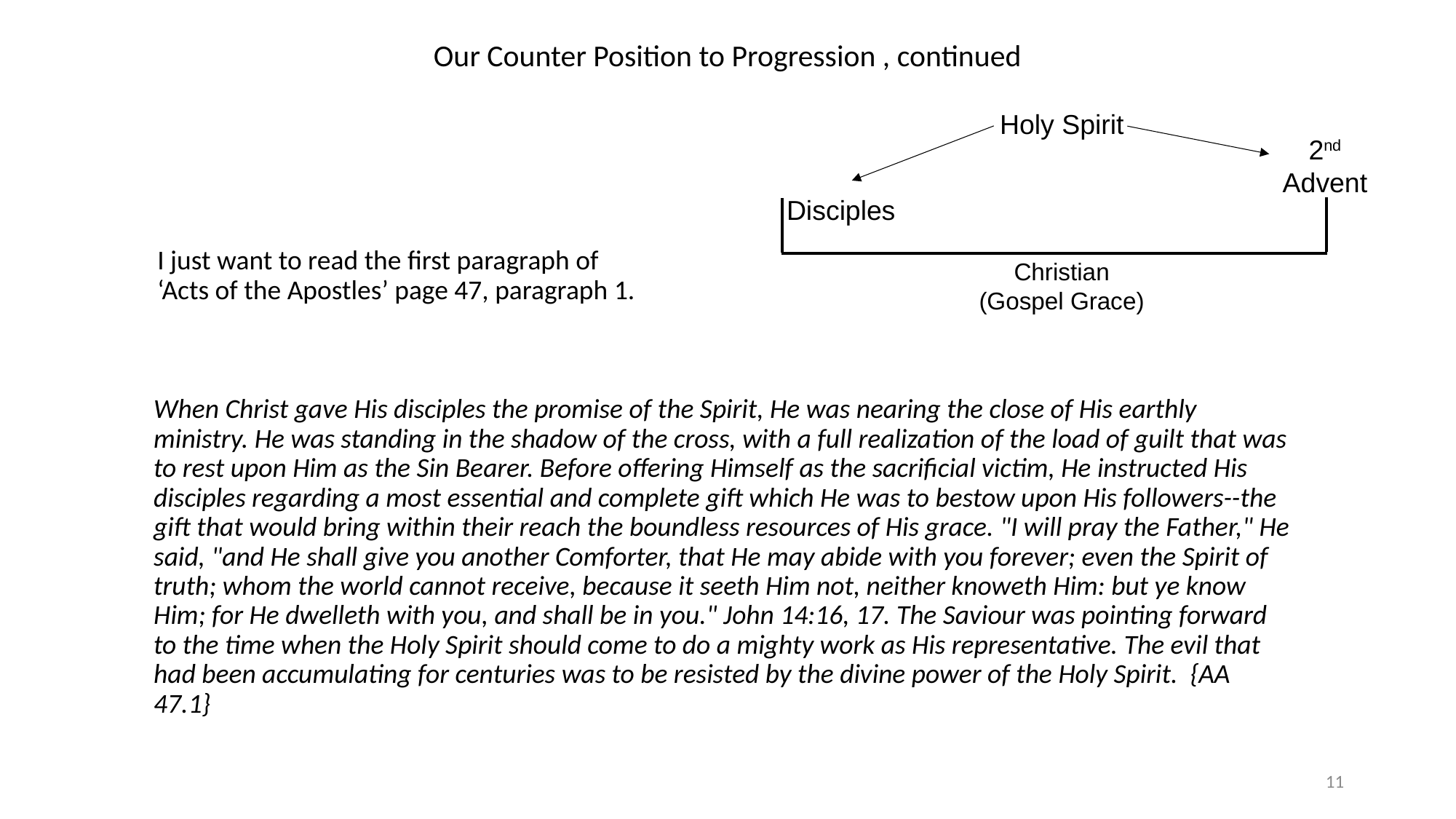

# Our Counter Position to Progression , continued
Holy Spirit
2nd Advent
Disciples
I just want to read the first paragraph of ‘Acts of the Apostles’ page 47, paragraph 1.
Christian
(Gospel Grace)
When Christ gave His disciples the promise of the Spirit, He was nearing the close of His earthly ministry. He was standing in the shadow of the cross, with a full realization of the load of guilt that was to rest upon Him as the Sin Bearer. Before offering Himself as the sacrificial victim, He instructed His disciples regarding a most essential and complete gift which He was to bestow upon His followers--the gift that would bring within their reach the boundless resources of His grace. "I will pray the Father," He said, "and He shall give you another Comforter, that He may abide with you forever; even the Spirit of truth; whom the world cannot receive, because it seeth Him not, neither knoweth Him: but ye know Him; for He dwelleth with you, and shall be in you." John 14:16, 17. The Saviour was pointing forward to the time when the Holy Spirit should come to do a mighty work as His representative. The evil that had been accumulating for centuries was to be resisted by the divine power of the Holy Spirit.  {AA 47.1}
11